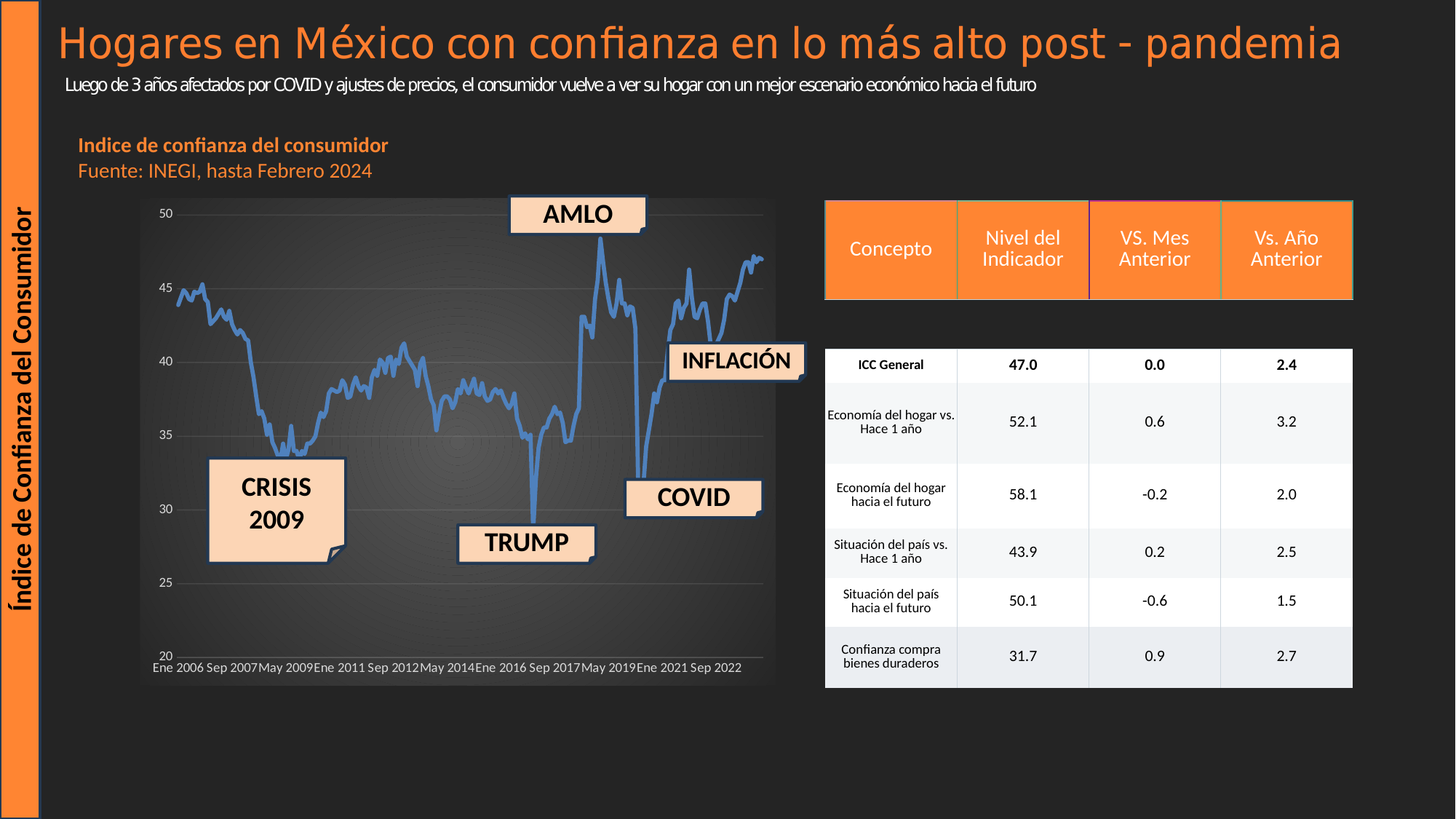

Índice de Confianza del Consumidor

Hogares en México con confianza en lo más alto post - pandemia
Luego de 3 años afectados por COVID y ajustes de precios, el consumidor vuelve a ver su hogar con un mejor escenario económico hacia el futuro
Indice de confianza del consumidor
Fuente: INEGI, hasta Febrero 2024
AMLO

### Chart

| Category | Serie desestacionalizada |
|---|---|
| Ene 2006 | 43.9 |
| Feb 2006 | 44.4 |
| Mar 2006 | 44.9 |
| Abr 2006 | 44.7 |
| May 2006 | 44.3 |
| Jun 2006 | 44.2 |
| Jul 2006 | 44.8 |
| Ago 2006 | 44.7 |
| Sep 2006 | 44.8 |
| Oct 2006 | 45.3 |
| Nov 2006 | 44.3 |
| Dic 2006 | 44.1 |
| Ene 2007 | 42.6 |
| Feb 2007 | 42.8 |
| Mar 2007 | 43.0 |
| Abr 2007 | 43.3 |
| May 2007 | 43.6 |
| Jun 2007 | 43.1 |
| Jul 2007 | 42.9 |
| Ago 2007 | 43.5 |
| Sep 2007 | 42.6 |
| Oct 2007 | 42.2 |
| Nov 2007 | 41.9 |
| Dic 2007 | 42.2 |
| Ene 2008 | 42.0 |
| Feb 2008 | 41.6 |
| Mar 2008 | 41.5 |
| Abr 2008 | 40.0 |
| May 2008 | 39.0 |
| Jun 2008 | 37.7 |
| Jul 2008 | 36.5 |
| Ago 2008 | 36.7 |
| Sep 2008 | 36.2 |
| Oct 2008 | 35.1 |
| Nov 2008 | 35.8 |
| Dic 2008 | 34.6 |
| Ene 2009 | 34.2 |
| Feb 2009 | 33.7 |
| Mar 2009 | 33.4 |
| Abr 2009 | 34.5 |
| May 2009 | 33.4 |
| Jun 2009 | 34.1 |
| Jul 2009 | 35.7 |
| Ago 2009 | 34.0 |
| Sep 2009 | 34.0 |
| Oct 2009 | 33.4 |
| Nov 2009 | 34.0 |
| Dic 2009 | 33.8 |
| Ene 2010 | 34.5 |
| Feb 2010 | 34.5 |
| Mar 2010 | 34.7 |
| Abr 2010 | 35.0 |
| May 2010 | 35.9 |
| Jun 2010 | 36.6 |
| Jul 2010 | 36.3 |
| Ago 2010 | 36.7 |
| Sep 2010 | 37.9 |
| Oct 2010 | 38.2 |
| Nov 2010 | 38.1 |
| Dic 2010 | 38.0 |
| Ene 2011 | 38.1 |
| Feb 2011 | 38.8 |
| Mar 2011 | 38.5 |
| Abr 2011 | 37.6 |
| May 2011 | 37.7 |
| Jun 2011 | 38.5 |
| Jul 2011 | 39.0 |
| Ago 2011 | 38.4 |
| Sep 2011 | 38.1 |
| Oct 2011 | 38.4 |
| Nov 2011 | 38.3 |
| Dic 2011 | 37.6 |
| Ene 2012 | 39.0 |
| Feb 2012 | 39.5 |
| Mar 2012 | 39.1 |
| Abr 2012 | 40.2 |
| May 2012 | 40.0 |
| Jun 2012 | 39.3 |
| Jul 2012 | 40.3 |
| Ago 2012 | 40.4 |
| Sep 2012 | 39.1 |
| Oct 2012 | 40.2 |
| Nov 2012 | 39.9 |
| Dic 2012 | 41.0 |
| Ene 2013 | 41.3 |
| Feb 2013 | 40.4 |
| Mar 2013 | 40.1 |
| Abr 2013 | 39.8 |
| May 2013 | 39.5 |
| Jun 2013 | 38.4 |
| Jul 2013 | 39.9 |
| Ago 2013 | 40.3 |
| Sep 2013 | 39.1 |
| Oct 2013 | 38.4 |
| Nov 2013 | 37.5 |
| Dic 2013 | 37.1 |
| Ene 2014 | 35.4 |
| Feb 2014 | 36.5 |
| Mar 2014 | 37.4 |
| Abr 2014 | 37.7 |
| May 2014 | 37.7 |
| Jun 2014 | 37.5 |
| Jul 2014 | 36.9 |
| Ago 2014 | 37.3 |
| Sep 2014 | 38.2 |
| Oct 2014 | 37.9 |
| Nov 2014 | 38.8 |
| Dic 2014 | 38.3 |
| Ene 2015 | 37.9 |
| Feb 2015 | 38.4 |
| Mar 2015 | 38.9 |
| Abr 2015 | 37.9 |
| May 2015 | 37.8 |
| Jun 2015 | 38.6 |
| Jul 2015 | 37.7 |
| Ago 2015 | 37.4 |
| Sep 2015 | 37.5 |
| Oct 2015 | 38.0 |
| Nov 2015 | 38.2 |
| Dic 2015 | 37.9 |
| Ene 2016 | 38.1 |
| Feb 2016 | 37.6 |
| Mar 2016 | 37.2 |
| Abr 2016 | 36.9 |
| May 2016 | 37.2 |
| Jun 2016 | 37.9 |
| Jul 2016 | 36.2 |
| Ago 2016 | 35.7 |
| Sep 2016 | 34.9 |
| Oct 2016 | 35.2 |
| Nov 2016 | 34.8 |
| Dic 2016 | 35.1 |
| Ene 2017 | 28.6 |
| Feb 2017 | 32.1 |
| Mar 2017 | 34.2 |
| Abr 2017 | 35.1 |
| May 2017 | 35.6 |
| Jun 2017 | 35.6 |
| Jul 2017 | 36.2 |
| Ago 2017 | 36.5 |
| Sep 2017 | 37.0 |
| Oct 2017 | 36.5 |
| Nov 2017 | 36.6 |
| Dic 2017 | 35.9 |
| Ene 2018 | 34.6 |
| Feb 2018 | 34.7 |
| Mar 2018 | 34.7 |
| Abr 2018 | 35.7 |
| May 2018 | 36.5 |
| Jun 2018 | 36.9 |
| Jul 2018 | 43.1 |
| Ago 2018 | 43.1 |
| Sep 2018 | 42.4 |
| Oct 2018 | 42.5 |
| Nov 2018 | 41.7 |
| Dic 2018 | 44.3 |
| Ene 2019 | 45.6 |
| Feb 2019 | 48.4 |
| Mar 2019 | 46.8 |
| Abr 2019 | 45.4 |
| May 2019 | 44.3 |
| Jun 2019 | 43.4 |
| Jul 2019 | 43.1 |
| Ago 2019 | 44.0 |
| Sep 2019 | 45.6 |
| Oct 2019 | 44.0 |
| Nov 2019 | 44.0 |
| Dic 2019 | 43.2 |
| Ene 2020 | 43.8 |
| Feb 2020 | 43.7 |
| Mar 2020 | 42.3 |
| Abr 2020 | 32.1 |
| May 2020 | 31.2 |
| Jun 2020 | 31.7 |
| Jul 2020 | 34.3 |
| Ago 2020 | 35.4 |
| Sep 2020 | 36.5 |
| Oct 2020 | 37.9 |
| Nov 2020 | 37.3 |
| Dic 2020 | 38.3 |
| Ene 2021 | 38.8 |
| Feb 2021 | 38.8 |
| Mar 2021 | 40.7 |
| Abr 2021 | 42.2 |
| May 2021 | 42.6 |
| Jun 2021 | 44.0 |
| Jul 2021 | 44.2 |
| Ago 2021 | 43.0 |
| Sep 2021 | 43.7 |
| Oct 2021 | 44.0 |
| Nov 2021 | 46.3 |
| Dic 2021 | 44.4 |
| Ene 2022 | 43.1 |
| Feb 2022 | 43.0 |
| Mar 2022 | 43.6 |
| Abr 2022 | 44.0 |
| May 2022 | 44.0 |
| Jun 2022 | 42.8 |
| Jul 2022 | 41.2 |
| Ago 2022 | 40.9 |
| Sep 2022 | 41.2 |
| Oct 2022 | 41.6 |
| Nov 2022 | 42.0 |
| Dic 2022 | 42.9 |
| Ene 2023 | 44.3 |
| Feb 2023 | 44.6 |
| Mar 2023 | 44.5 |
| Abr 2023 | 44.2 |
| May 2023 | 44.8 |
| Jun 2023 | 45.4 |
| Jul 2023 | 46.3 |
| Ago 2023 | 46.8 |
| Sep 2023 | 46.8 |
| Oct 2023 | 46.1 |
| Nov 2023 | 47.2 |
| Dic 2023 | 46.8 |
| Ene 2024 | 47.1 |
| Feb 2024 | 47.0 |
| Concepto | Nivel del Indicador | VS. Mes Anterior | Vs. Año Anterior |
| --- | --- | --- | --- |
|  |  |  |  |
| ICC General | 47.0 | 0.0 | 2.4 |
| Economía del hogar vs. Hace 1 año | 52.1 | 0.6 | 3.2 |
| Economía del hogar hacia el futuro | 58.1 | -0.2 | 2.0 |
| Situación del país vs. Hace 1 año | 43.9 | 0.2 | 2.5 |
| Situación del país hacia el futuro | 50.1 | -0.6 | 1.5 |
| Confianza compra bienes duraderos | 31.7 | 0.9 | 2.7 |
INFLACIÓN
CRISIS
2009
COVID
TRUMP